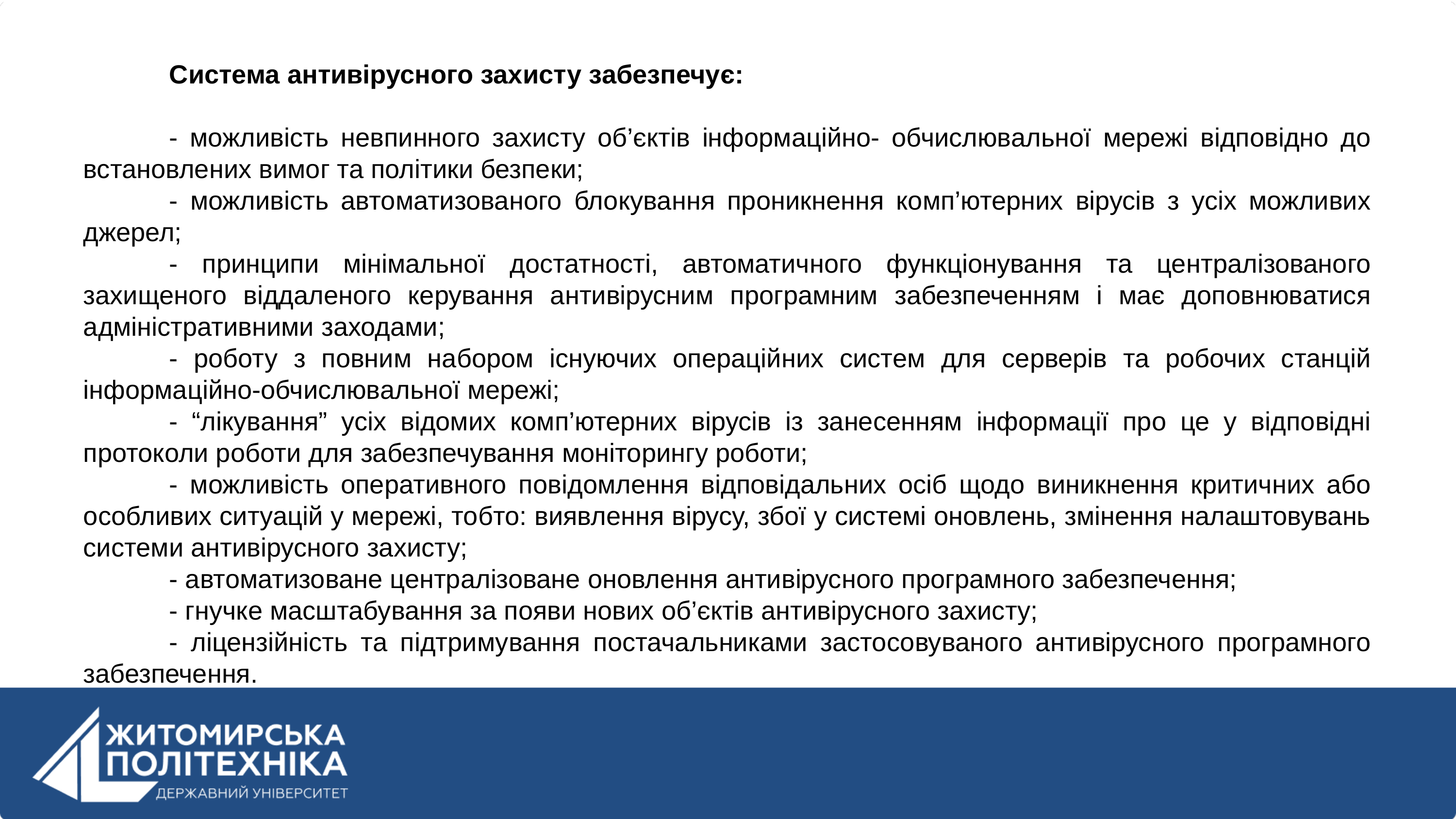

Система антивірусного захисту забезпечує:

- можливість невпинного захисту об’єктів інформаційно- обчислювальної мережі відповідно до встановлених вимог та політики безпеки;
- можливість автоматизованого блокування проникнення комп’ютерних вірусів з усіх можливих джерел;
- принципи мінімальної достатності, автоматичного функціонування та централізованого захищеного віддаленого керування антивірусним програмним забезпеченням і має доповнюватися адміністративними заходами;
- роботу з повним набором існуючих операційних систем для серверів та робочих станцій інформаційно-обчислювальної мережі;
- “лікування” усіх відомих комп’ютерних вірусів із занесенням інформації про це у відповідні протоколи роботи для забезпечування моніторингу роботи;
- можливість оперативного повідомлення відповідальних осіб щодо виникнення критичних або особливих ситуацій у мережі, тобто: виявлення вірусу, збої у системі оновлень, змінення налаштовувань системи антивірусного захисту;
- автоматизоване централізоване оновлення антивірусного програмного забезпечення;
- гнучке масштабування за появи нових об’єктів антивірусного захисту;
- ліцензійність та підтримування постачальниками застосовуваного антивірусного програмного забезпечення.